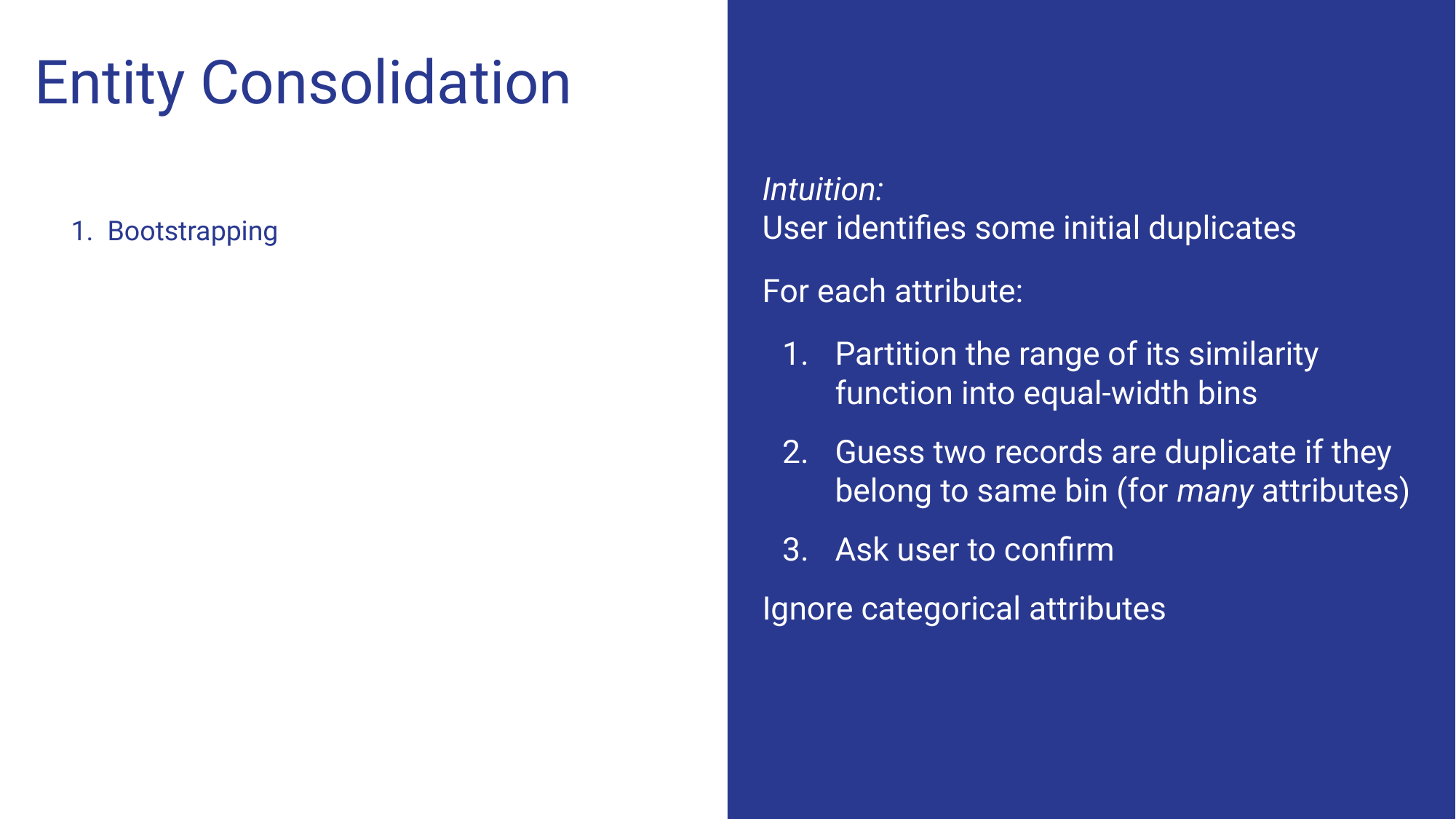

# Entity Consolidation
Intuition:
User identifies some initial duplicates
For each attribute:
Partition the range of its similarity function into equal-width bins
Guess two records are duplicate if they belong to same bin (for many attributes)
Ask user to confirm
Ignore categorical attributes
Bootstrapping